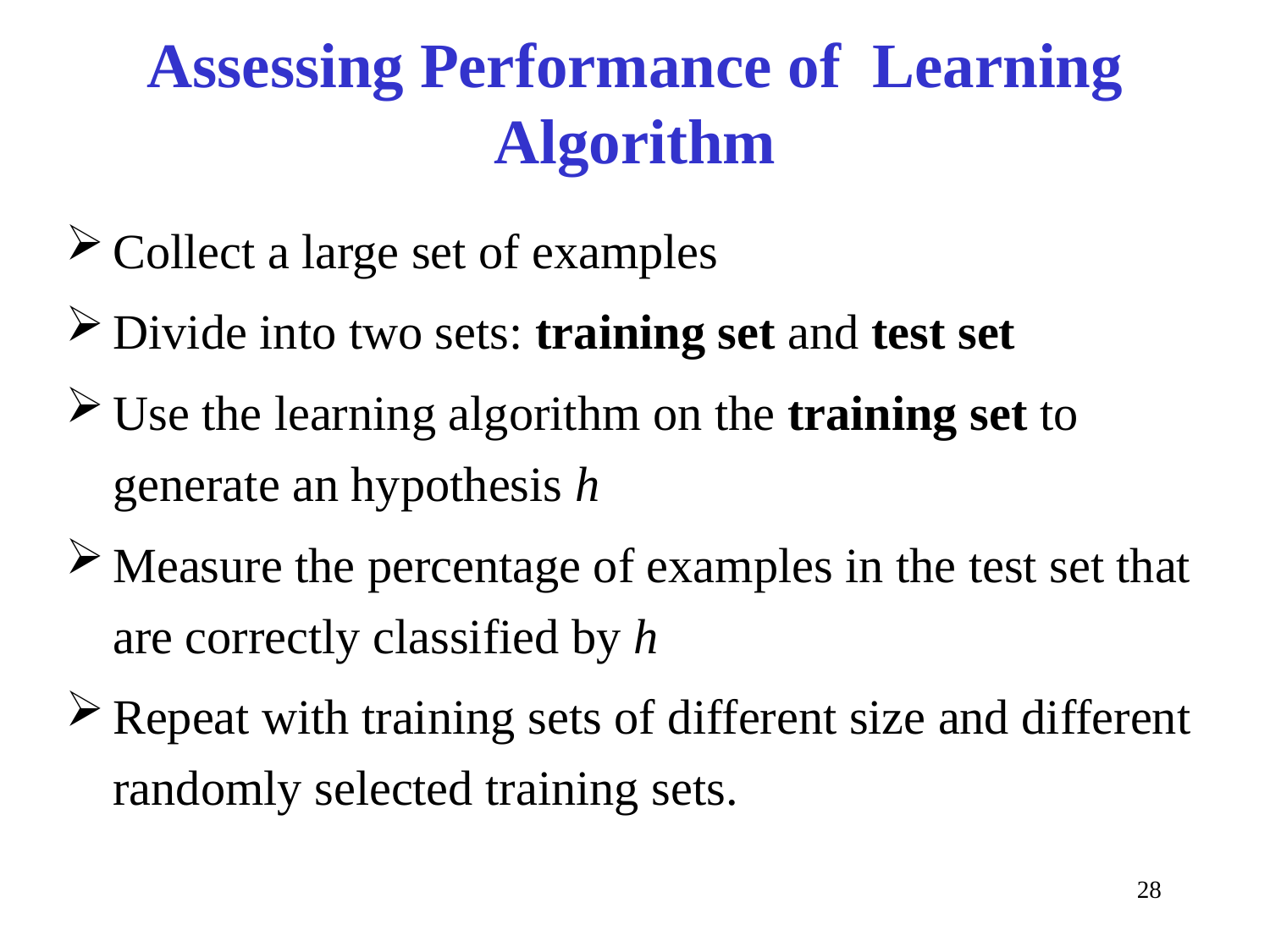

# Assessing Performance of  Learning Algorithm
Collect a large set of examples
Divide into two sets: training set and test set
Use the learning algorithm on the training set to generate an hypothesis h
Measure the percentage of examples in the test set that are correctly classified by h
Repeat with training sets of different size and different randomly selected training sets.
28